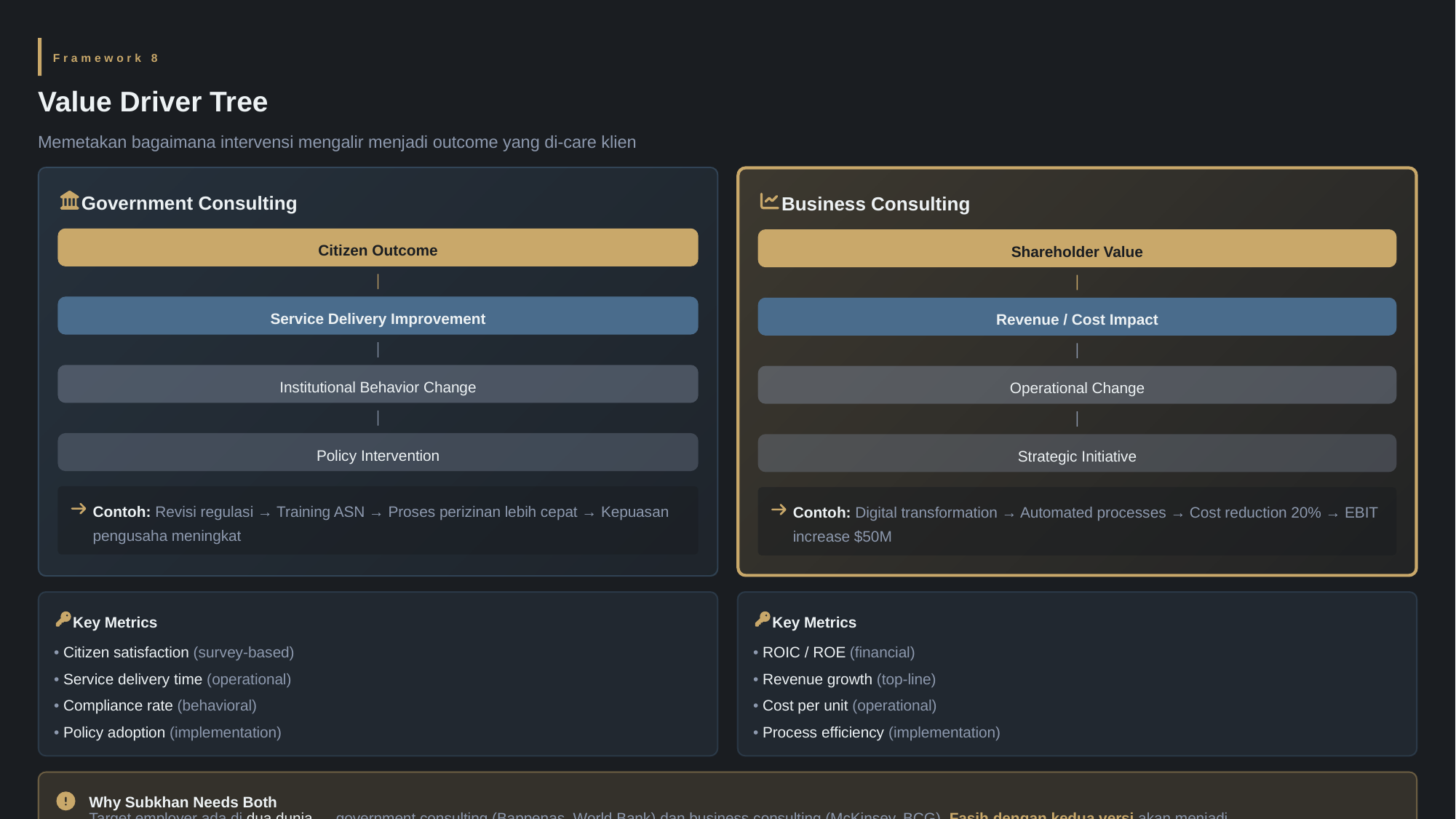

Framework 8
Value Driver Tree
Memetakan bagaimana intervensi mengalir menjadi outcome yang di-care klien

Government Consulting
Business Consulting

Citizen Outcome

Shareholder Value

Service Delivery Improvement

Revenue / Cost Impact

Institutional Behavior Change

Operational Change

Policy Intervention

Strategic Initiative

Contoh: Revisi regulasi → Training ASN → Proses perizinan lebih cepat → Kepuasan pengusaha meningkat
Contoh: Digital transformation → Automated processes → Cost reduction 20% → EBIT increase $50M

Key Metrics
Key Metrics

• Citizen satisfaction (survey-based)
• ROIC / ROE (financial)
• Service delivery time (operational)
• Revenue growth (top-line)
• Compliance rate (behavioral)
• Cost per unit (operational)
• Policy adoption (implementation)
• Process efficiency (implementation)

Why Subkhan Needs Both

Target employer ada di dua dunia — government consulting (Bappenas, World Bank) dan business consulting (McKinsey, BCG). Fasih dengan kedua versi akan menjadi differentiator.